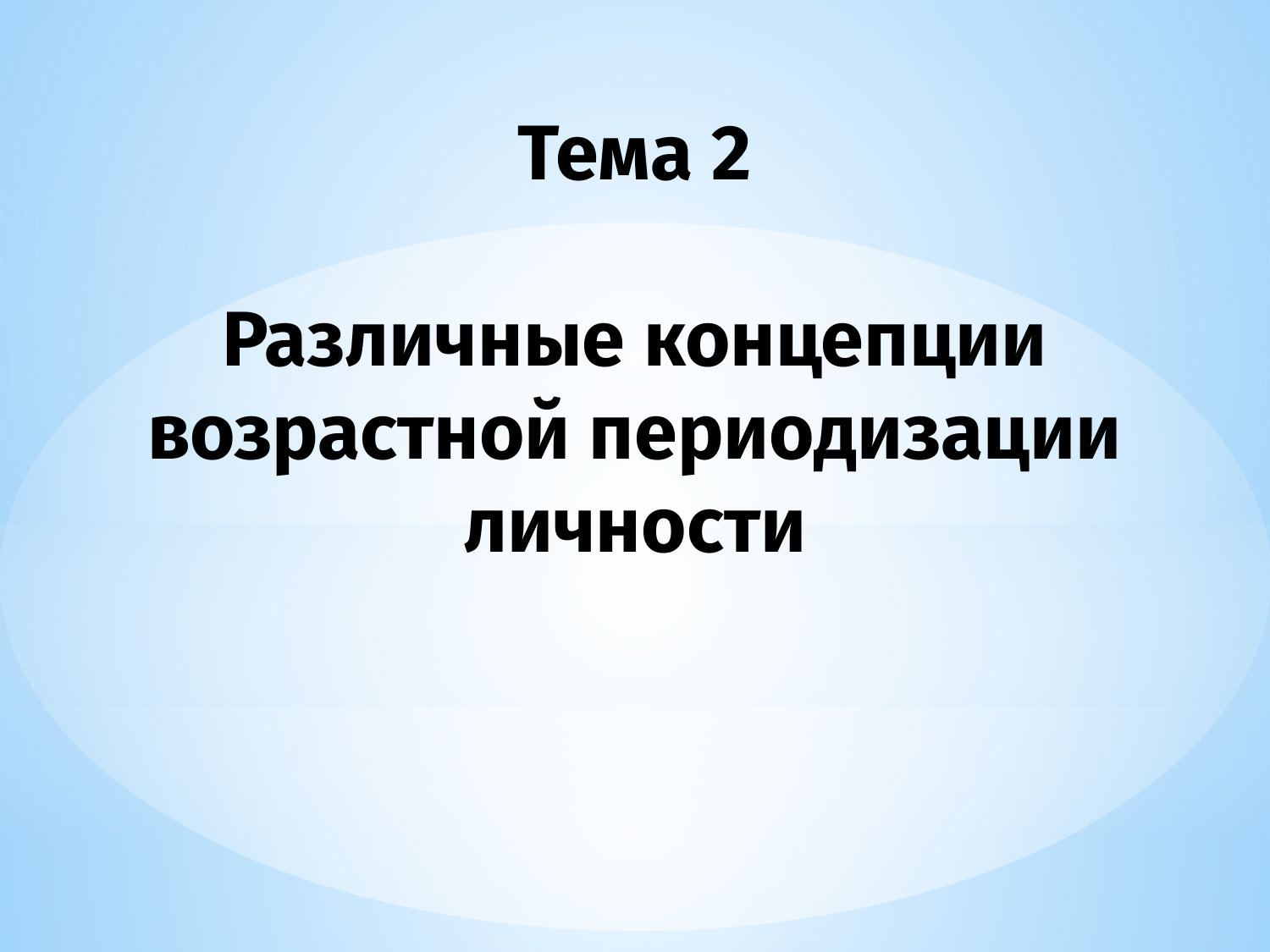

# Тема 2 Различные концепции возрастной периодизации личности